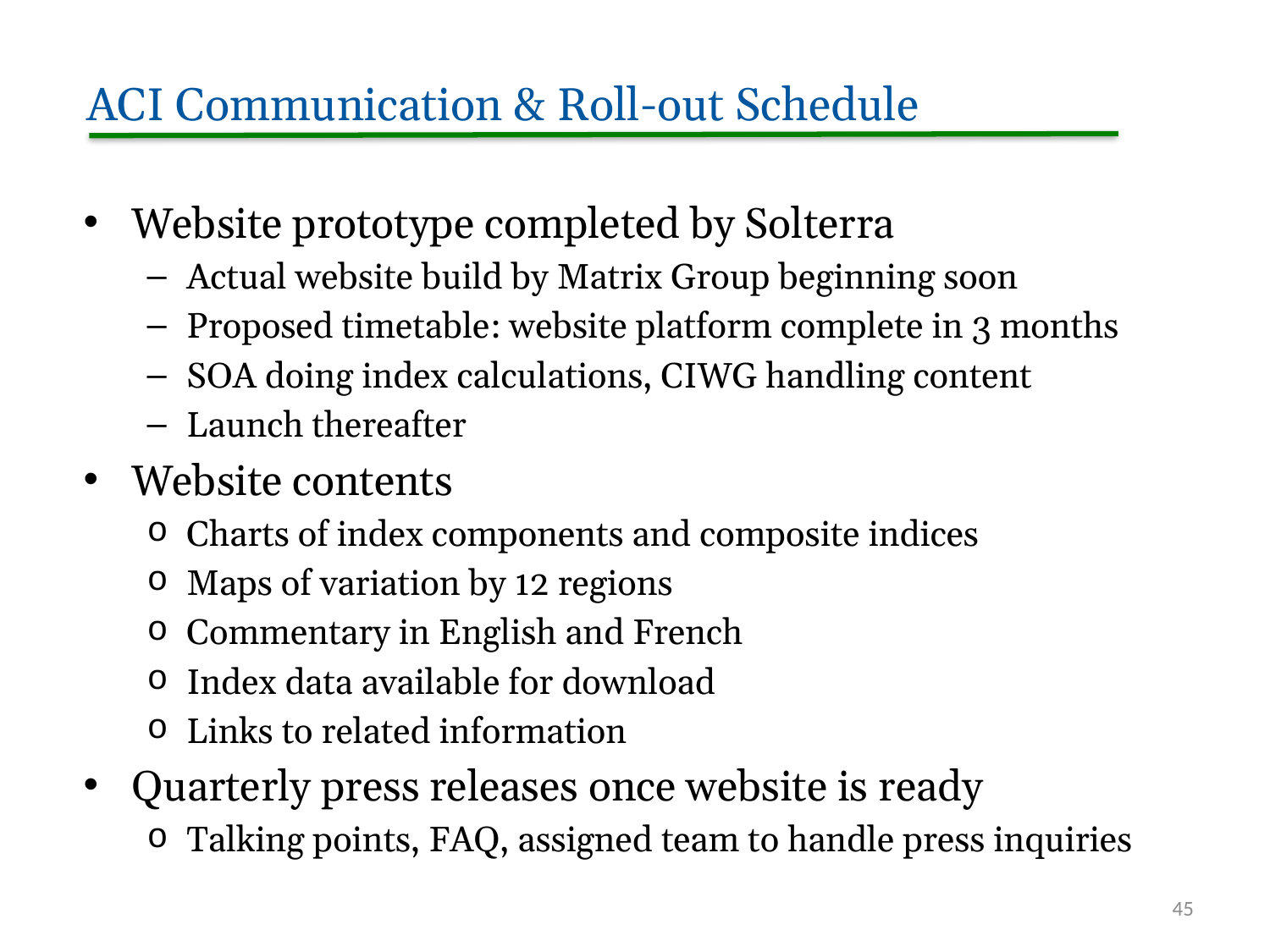

ACI Communication & Roll-out Schedule
Website prototype completed by Solterra
Actual website build by Matrix Group beginning soon
Proposed timetable: website platform complete in 3 months
SOA doing index calculations, CIWG handling content
Launch thereafter
Website contents
Charts of index components and composite indices
Maps of variation by 12 regions
Commentary in English and French
Index data available for download
Links to related information
Quarterly press releases once website is ready
Talking points, FAQ, assigned team to handle press inquiries

45